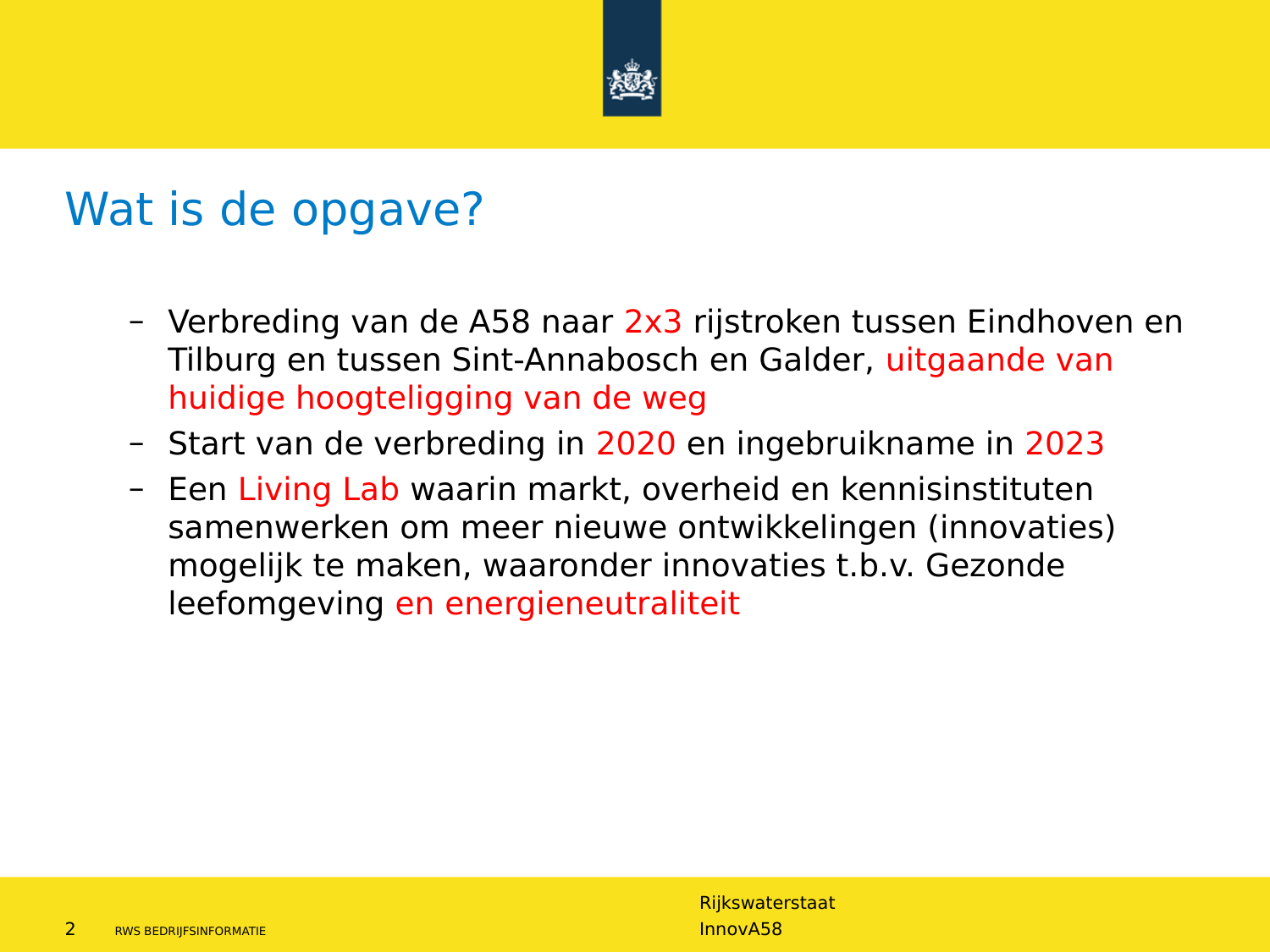

# Wat is de opgave?

Verbreding van de A58 naar 2x3 rijstroken tussen Eindhoven en Tilburg en tussen Sint-Annabosch en Galder, uitgaande van huidige hoogteligging van de weg
Start van de verbreding in 2020 en ingebruikname in 2023
Een Living Lab waarin markt, overheid en kennisinstituten samenwerken om meer nieuwe ontwikkelingen (innovaties) mogelijk te maken, waaronder innovaties t.b.v. Gezonde leefomgeving en energieneutraliteit